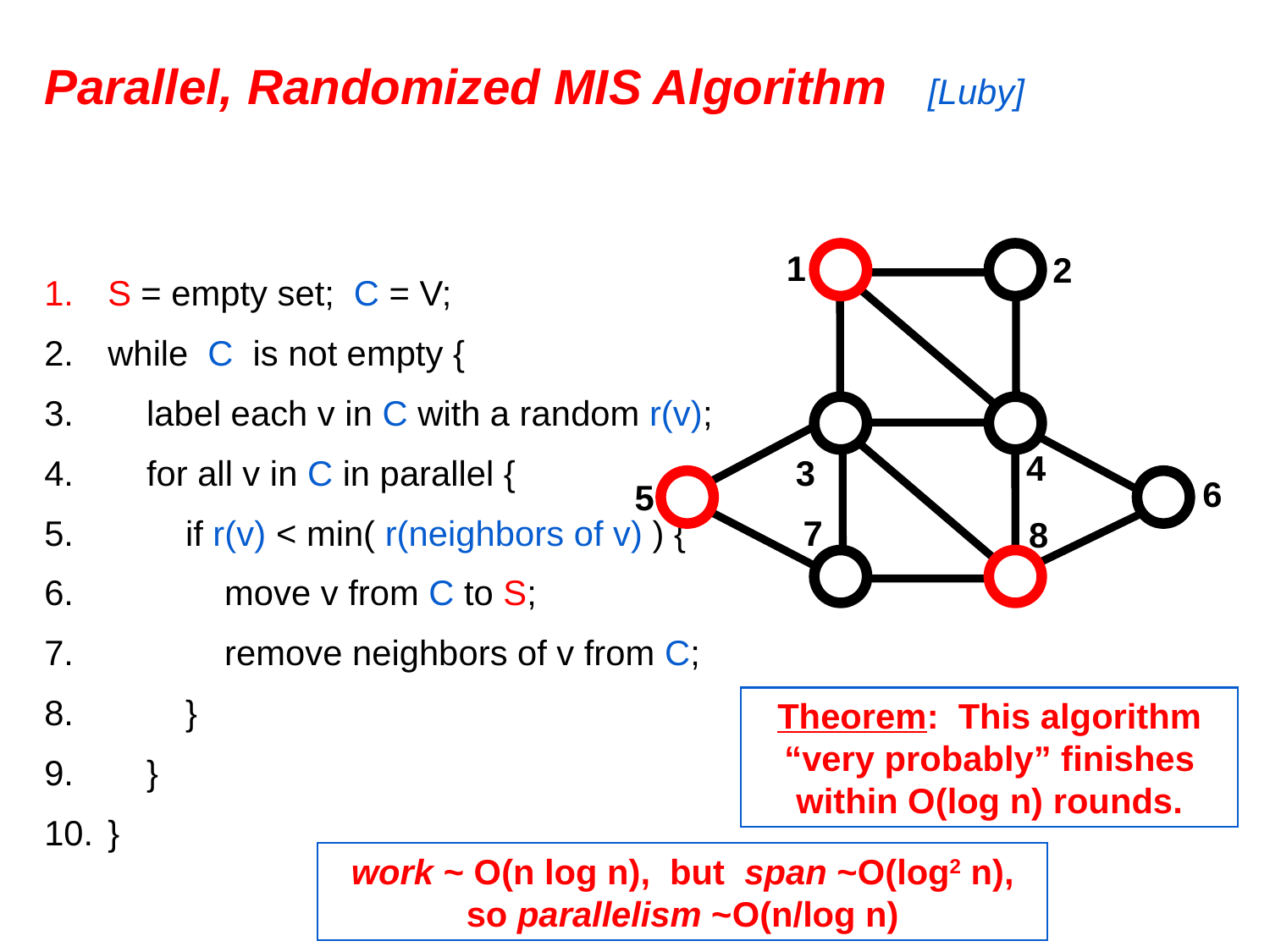

# Parallel, Randomized MIS Algorithm   [Luby]
1
2

S = empty set;  C = V;
while  C  is not empty {
    label each v in C with a random r(v);
    for all v in C in parallel {
        if r(v) < min( r(neighbors of v) ) {
            move v from C to S;
            remove neighbors of v from C;
        }
    }
}

4
3

6
5

7
8

Theorem:  This algorithm “very probably” finishes within O(log n) rounds.
work ~ O(n log n),  but  span ~O(log2 n), so parallelism ~O(n/log n)